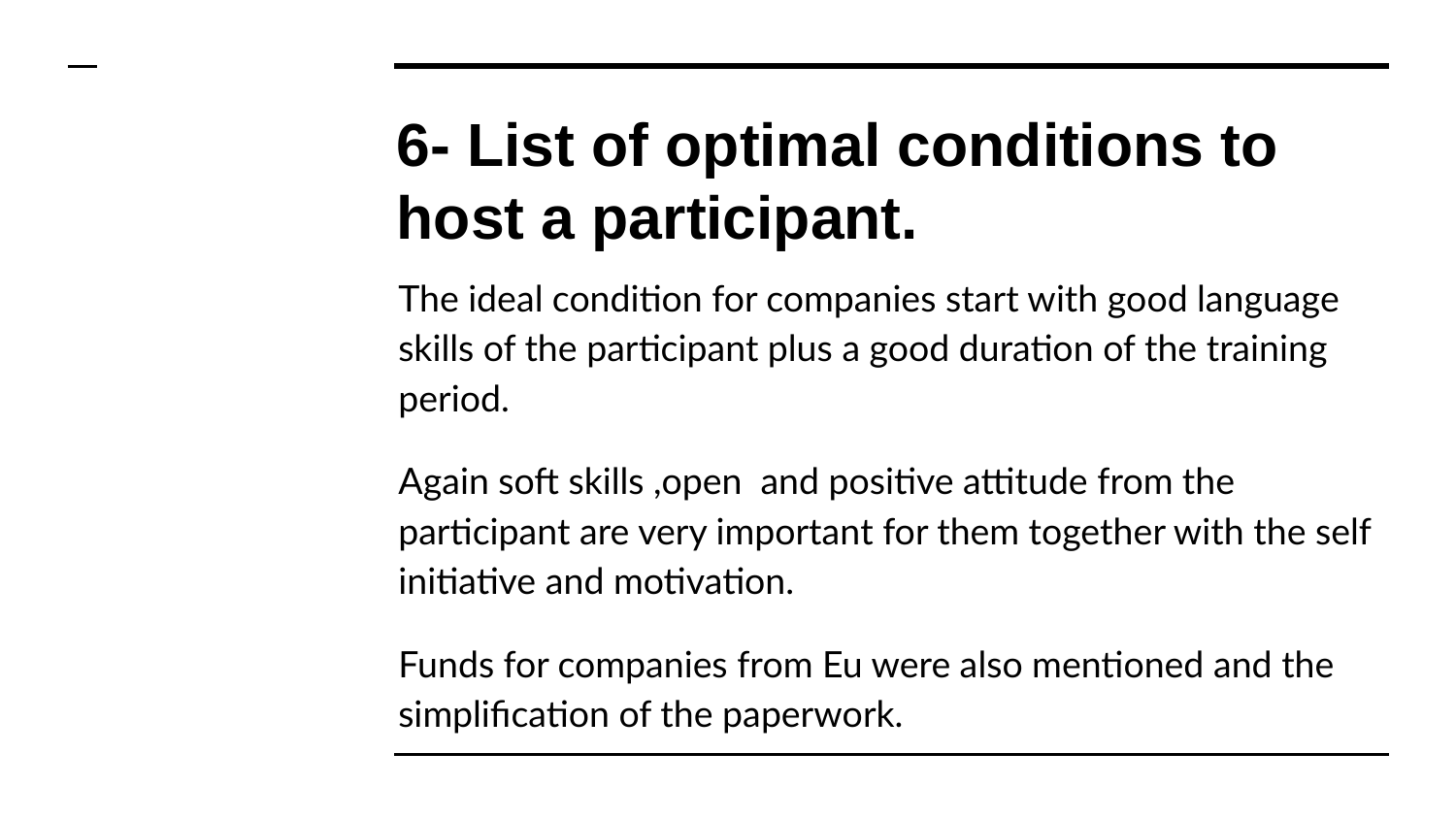

# 6- List of optimal conditions to host a participant.
The ideal condition for companies start with good language skills of the participant plus a good duration of the training period.
Again soft skills ,open  and positive attitude from the participant are very important for them together with the self initiative and motivation.
Funds for companies from Eu were also mentioned and the simplification of the paperwork.